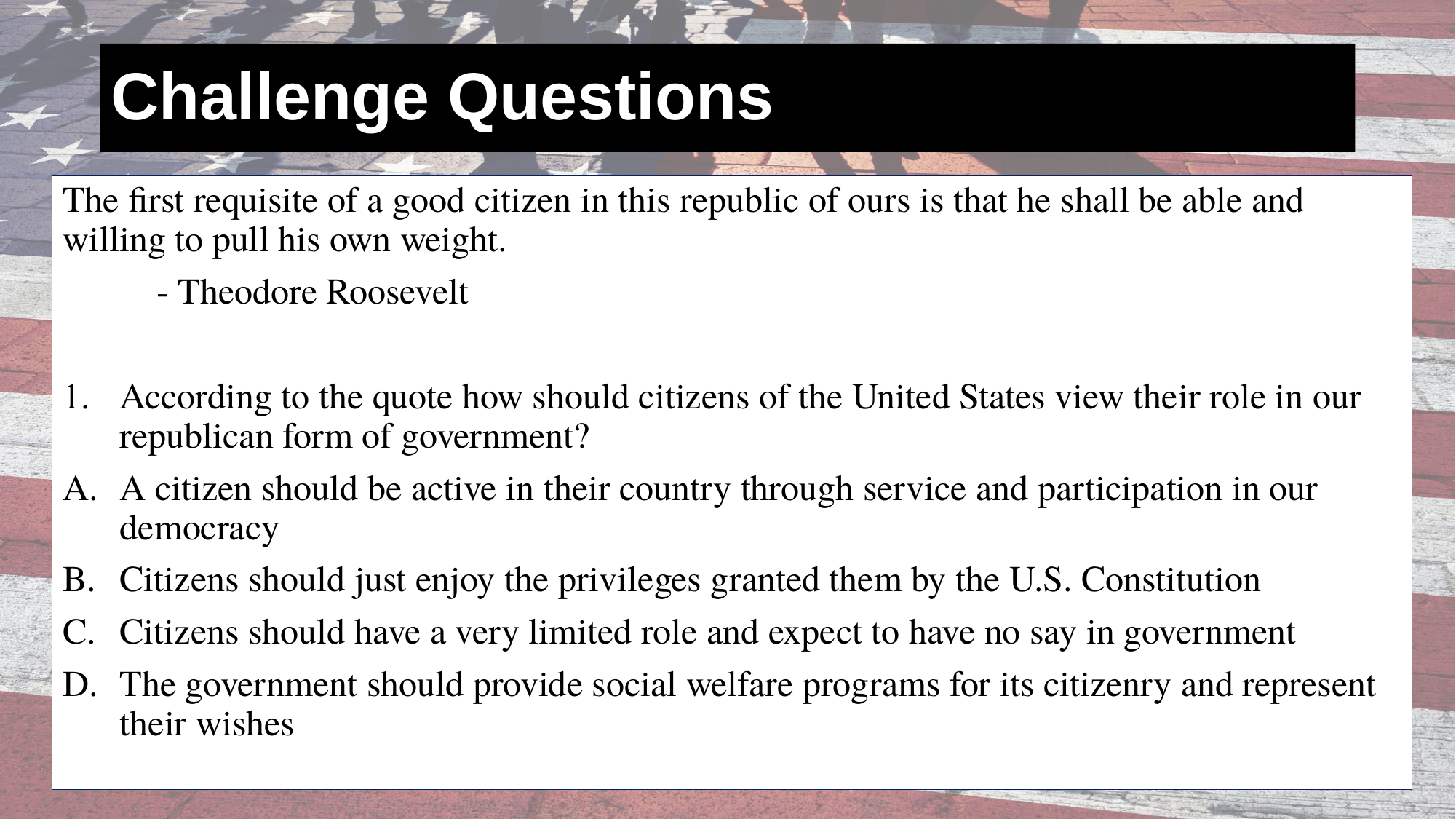

# Challenge Questions
The first requisite of a good citizen in this republic of ours is that he shall be able and willing to pull his own weight.
	- Theodore Roosevelt

According to the quote how should citizens of the United States view their role in our republican form of government?
A citizen should be active in their country through service and participation in our democracy
Citizens should just enjoy the privileges granted them by the U.S. Constitution
Citizens should have a very limited role and expect to have no say in government
The government should provide social welfare programs for its citizenry and represent their wishes